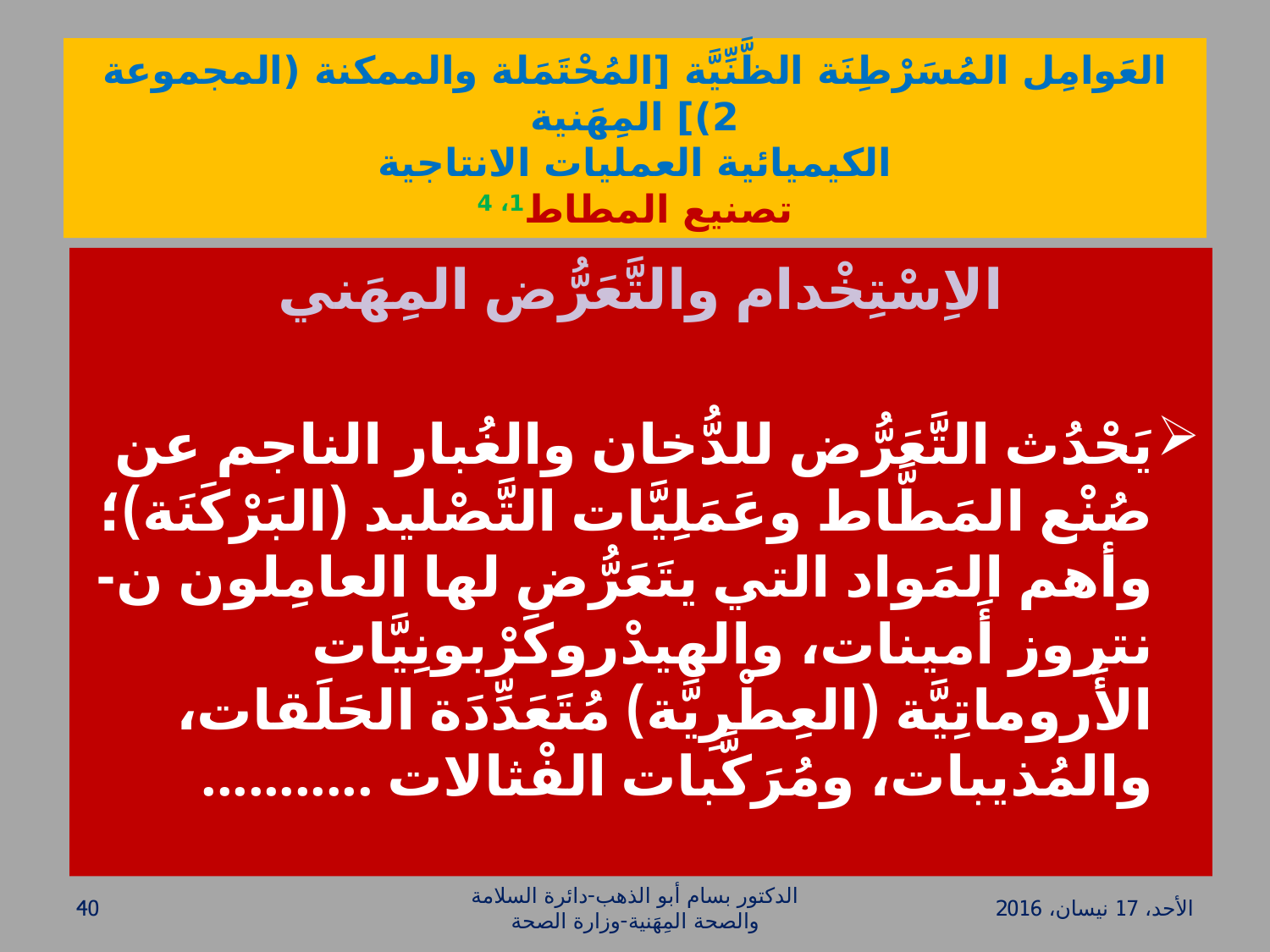

# العَوامِل المُسَرْطِنَة الظَّنِّيَّة [المُحْتَمَلة والممكنة (المجموعة 2)] المِهَنية الكيميائية العمليات الانتاجية تصنيع المطاط1، 4
الاِسْتِخْدام والتَّعَرُّض المِهَني

يَحْدُث التَّعَرُّض للدُّخان والغُبار الناجم عن صُنْع المَطَّاط وعَمَلِيَّات التَّصْليد (البَرْكَنَة)؛ وأهم المَواد التي يتَعَرُّض لها العامِلون ن-نتروز أَمينات، والهيدْروكَرْبونِيَّات الأَروماتِيَّة (العِطْرِيَّة) مُتَعَدِّدَة الحَلَقات، والمُذيبات، ومُرَكَّبات الفْثالات ...........
40
الدكتور بسام أبو الذهب-دائرة السلامة والصحة المِهَنية-وزارة الصحة
الأحد، 17 نيسان، 2016